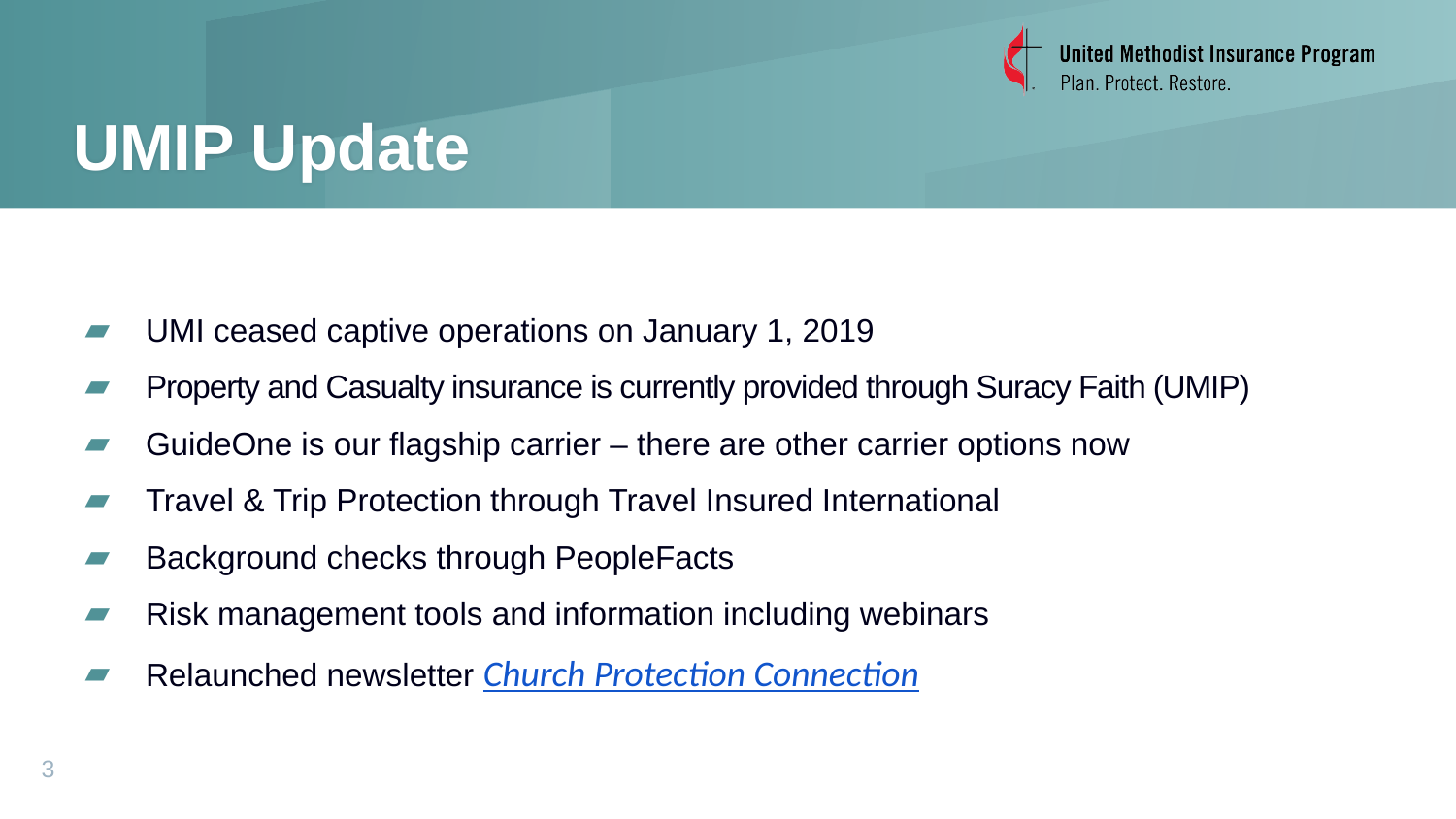

# UMIP Update
UMI ceased captive operations on January 1, 2019
Property and Casualty insurance is currently provided through Suracy Faith (UMIP)
GuideOne is our flagship carrier – there are other carrier options now
Travel & Trip Protection through Travel Insured International
Background checks through PeopleFacts
Risk management tools and information including webinars
Relaunched newsletter Church Protection Connection
3